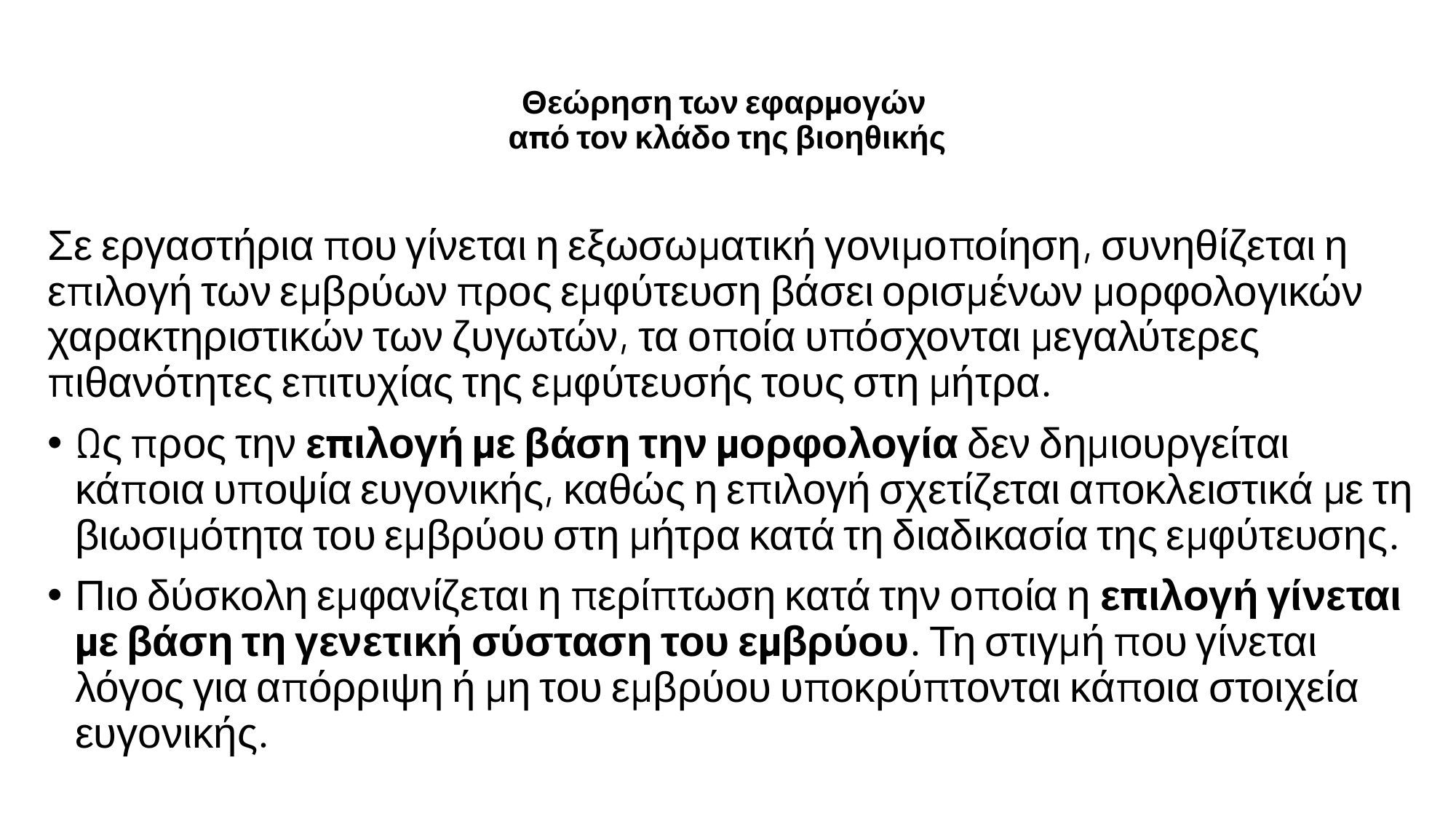

# Θεώρηση των εφαρμογών από τον κλάδο της βιοηθικής
Σε εργαστήρια που γίνεται η εξωσωματική γονιμοποίηση, συνηθίζεται η επιλογή των εμβρύων προς εμφύτευση βάσει ορισμένων μορφολογικών χαρακτηριστικών των ζυγωτών, τα οποία υπόσχονται μεγαλύτερες πιθανότητες επιτυχίας της εμφύτευσής τους στη μήτρα.
Ως προς την επιλογή με βάση την μορφολογία δεν δημιουργείται κάποια υποψία ευγονικής, καθώς η επιλογή σχετίζεται αποκλειστικά με τη βιωσιμότητα του εμβρύου στη μήτρα κατά τη διαδικασία της εμφύτευσης.
Πιο δύσκολη εμφανίζεται η περίπτωση κατά την οποία η επιλογή γίνεται με βάση τη γενετική σύσταση του εμβρύου. Τη στιγμή που γίνεται λόγος για απόρριψη ή μη του εμβρύου υποκρύπτονται κάποια στοιχεία ευγονικής.